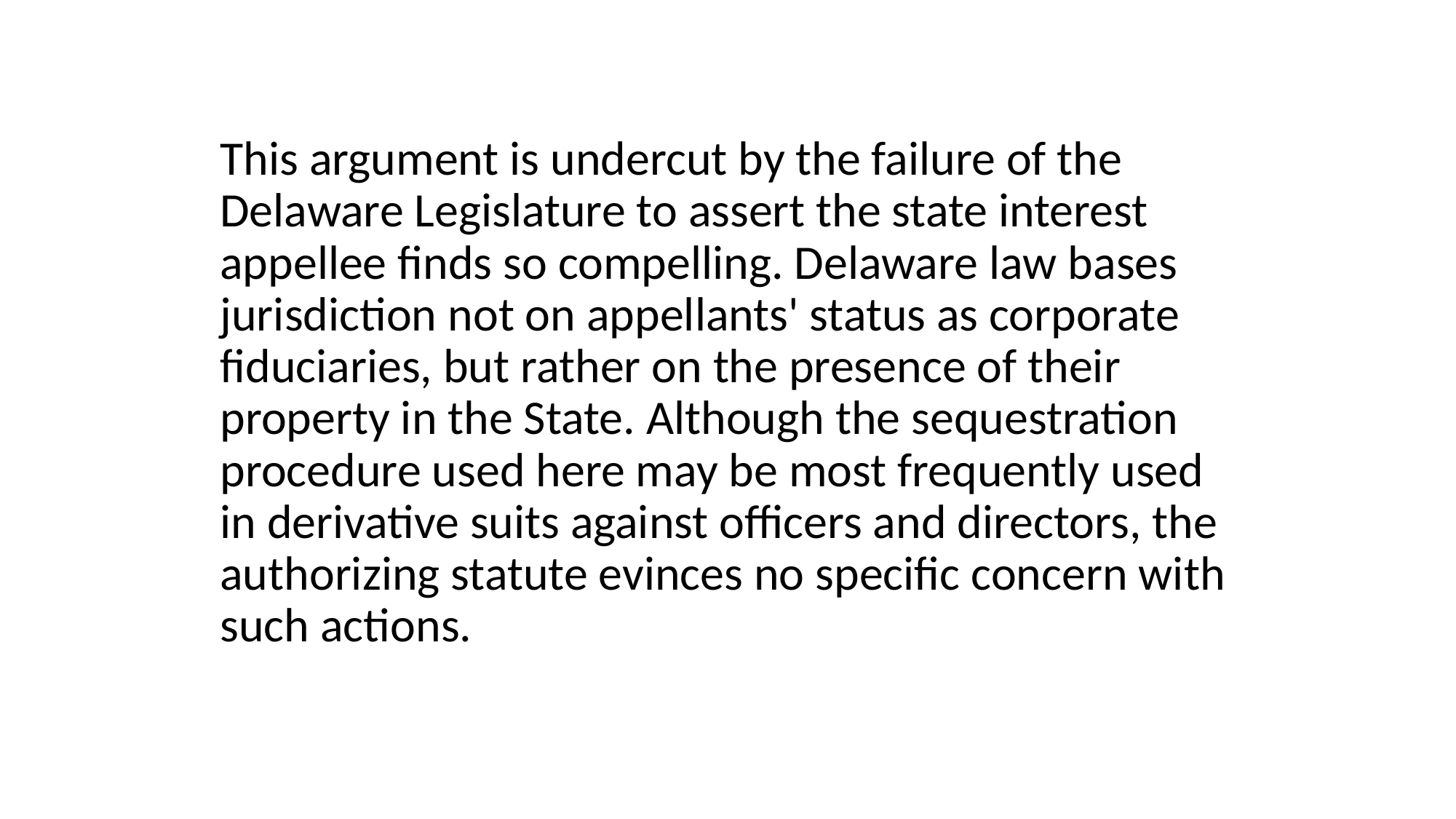

# This argument is undercut by the failure of the Delaware Legislature to assert the state interest appellee finds so compelling. Delaware law bases jurisdiction not on appellants' status as corporate fiduciaries, but rather on the presence of their property in the State. Although the sequestration procedure used here may be most frequently used in derivative suits against officers and directors, the authorizing statute evinces no specific concern with such actions.